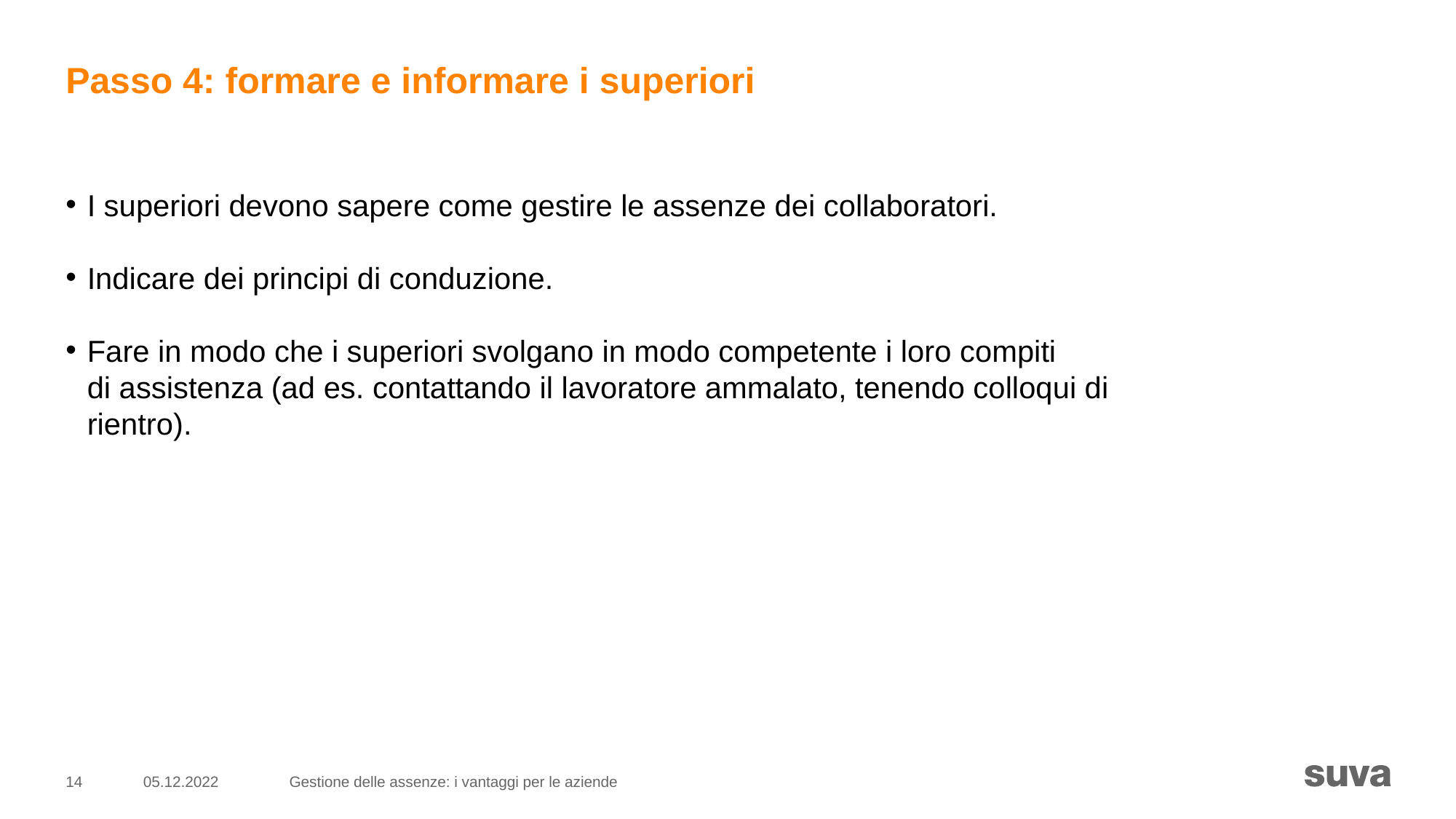

# Passo 4: formare e informare i superiori
I superiori devono sapere come gestire le assenze dei collaboratori.

Indicare dei principi di conduzione.

Fare in modo che i superiori svolgano in modo competente i loro compiti
di assistenza (ad es. contattando il lavoratore ammalato, tenendo colloqui di rientro).
14
05.12.2022
Gestione delle assenze: i vantaggi per le aziende